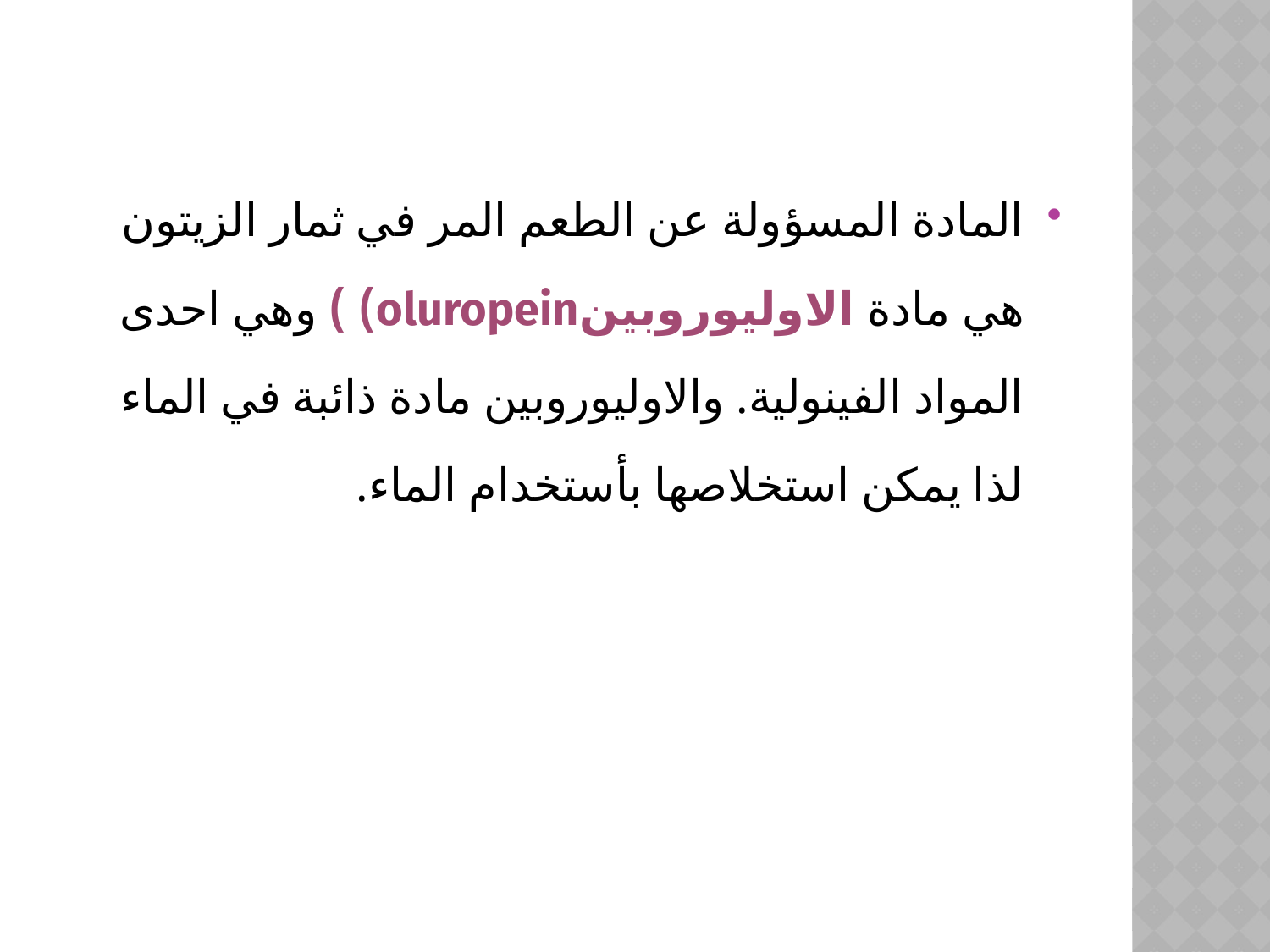

#

المادة المسؤولة عن الطعم المر في ثمار الزيتون هي مادة الاوليوروبينoluropein) ) وهي احدى المواد الفينولية. والاوليوروبين مادة ذائبة في الماء لذا يمكن استخلاصها بأستخدام الماء.